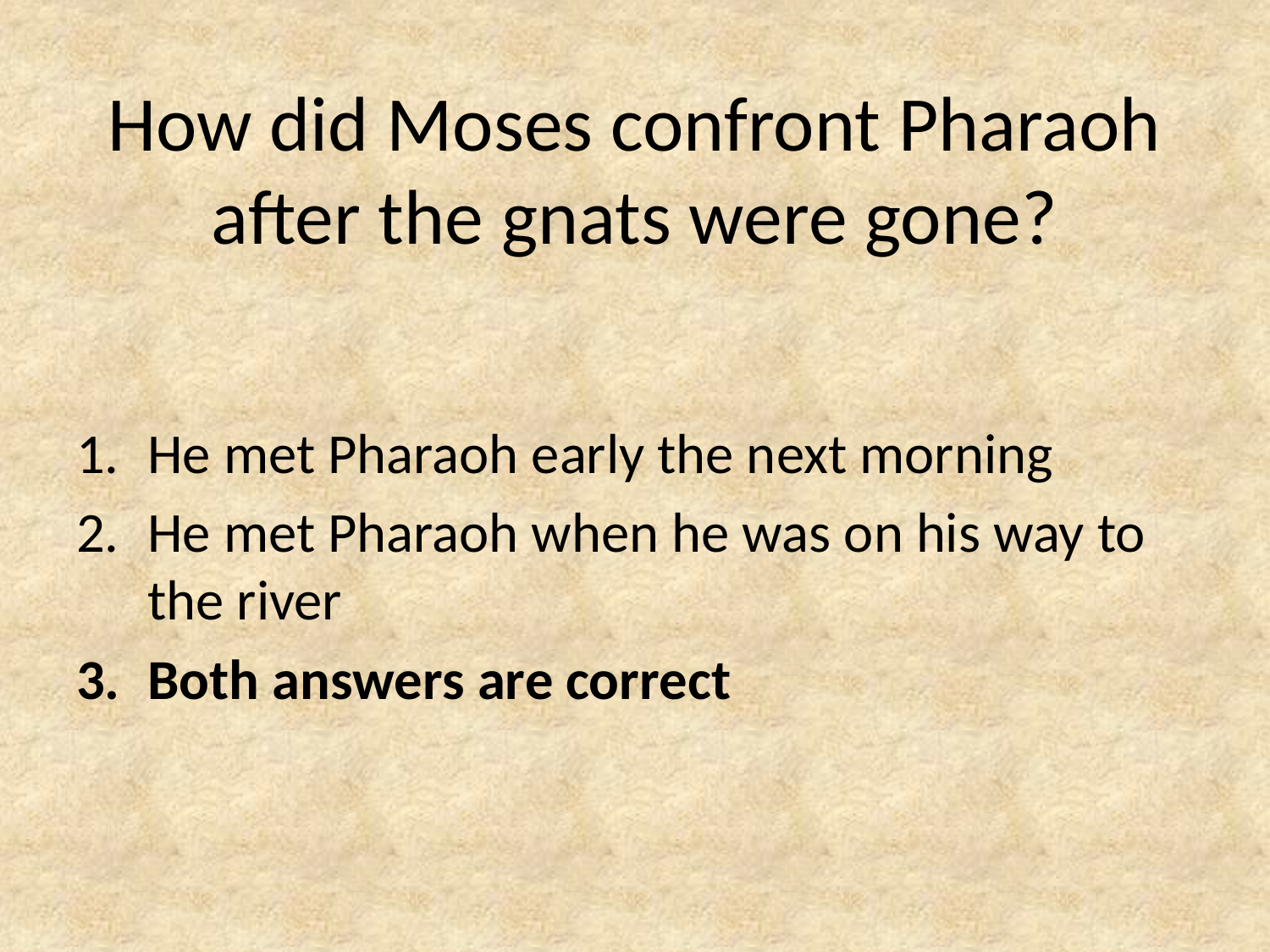

# How did Moses confront Pharaoh after the gnats were gone?
He met Pharaoh early the next morning
He met Pharaoh when he was on his way to the river
Both answers are correct